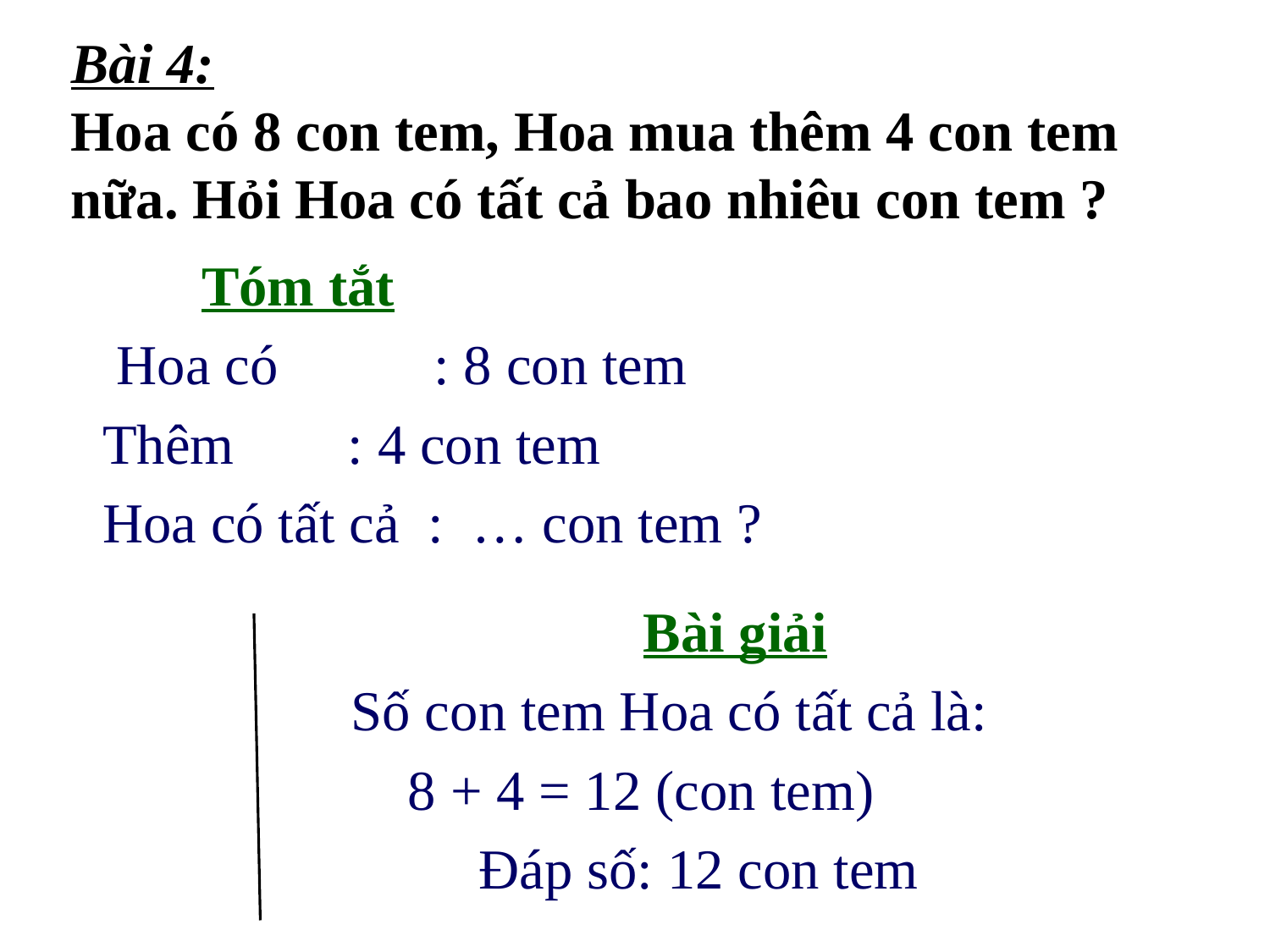

Bài 4:
Hoa có 8 con tem, Hoa mua thêm 4 con tem nữa. Hỏi Hoa có tất cả bao nhiêu con tem ?
       Tóm tắt
 Hoa có           : 8 con tem
Thêm	     : 4 con tem
Hoa có tất cả  :  … con tem ?

Bài giải
Số con tem Hoa có tất cả là:
    8 + 4 = 12 (con tem)
         Đáp số: 12 con tem